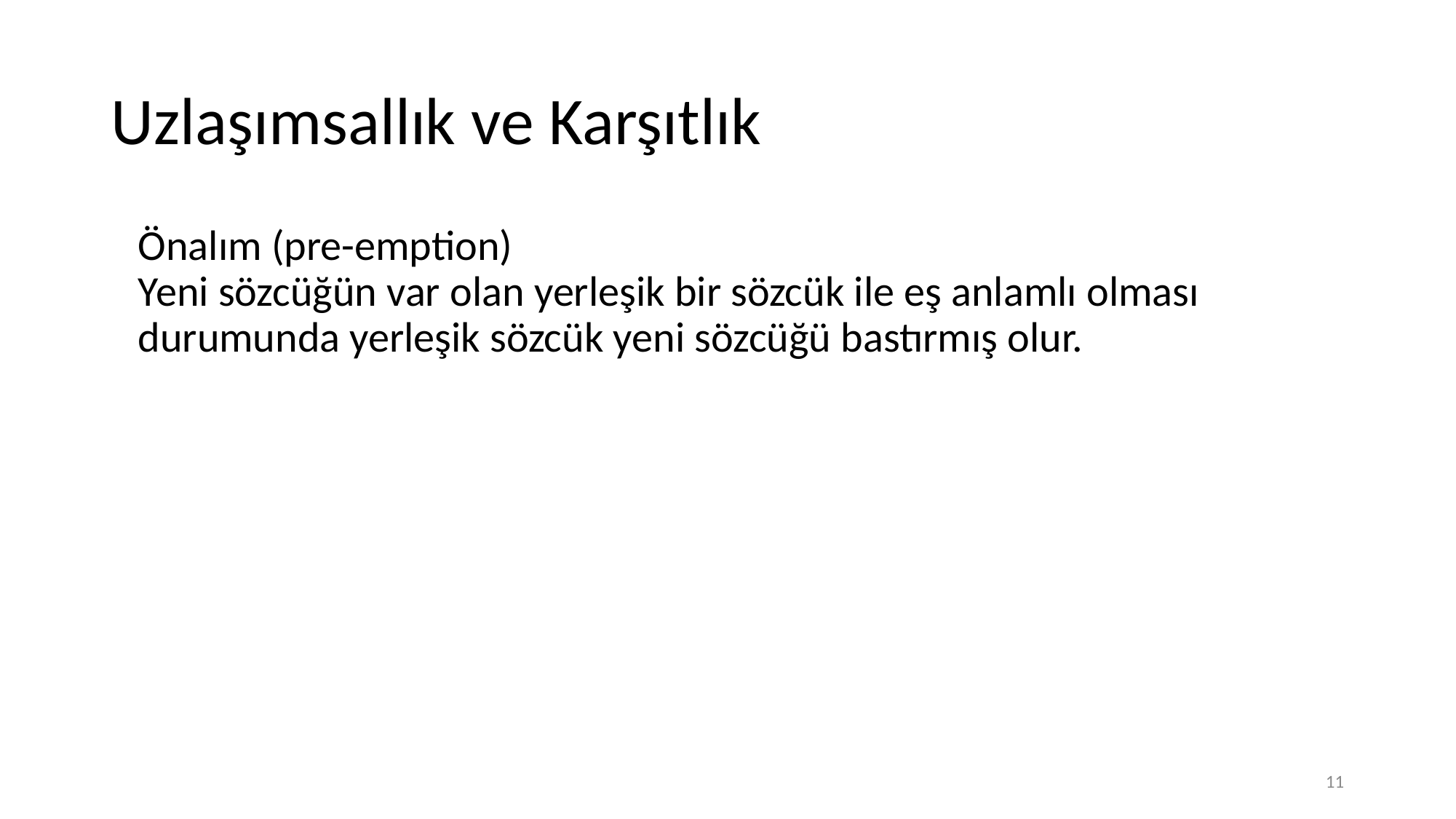

# Uzlaşımsallık ve Karşıtlık
	Önalım (pre-emption)
Yeni sözcüğün var olan yerleşik bir sözcük ile eş anlamlı olması durumunda yerleşik sözcük yeni sözcüğü bastırmış olur.
11